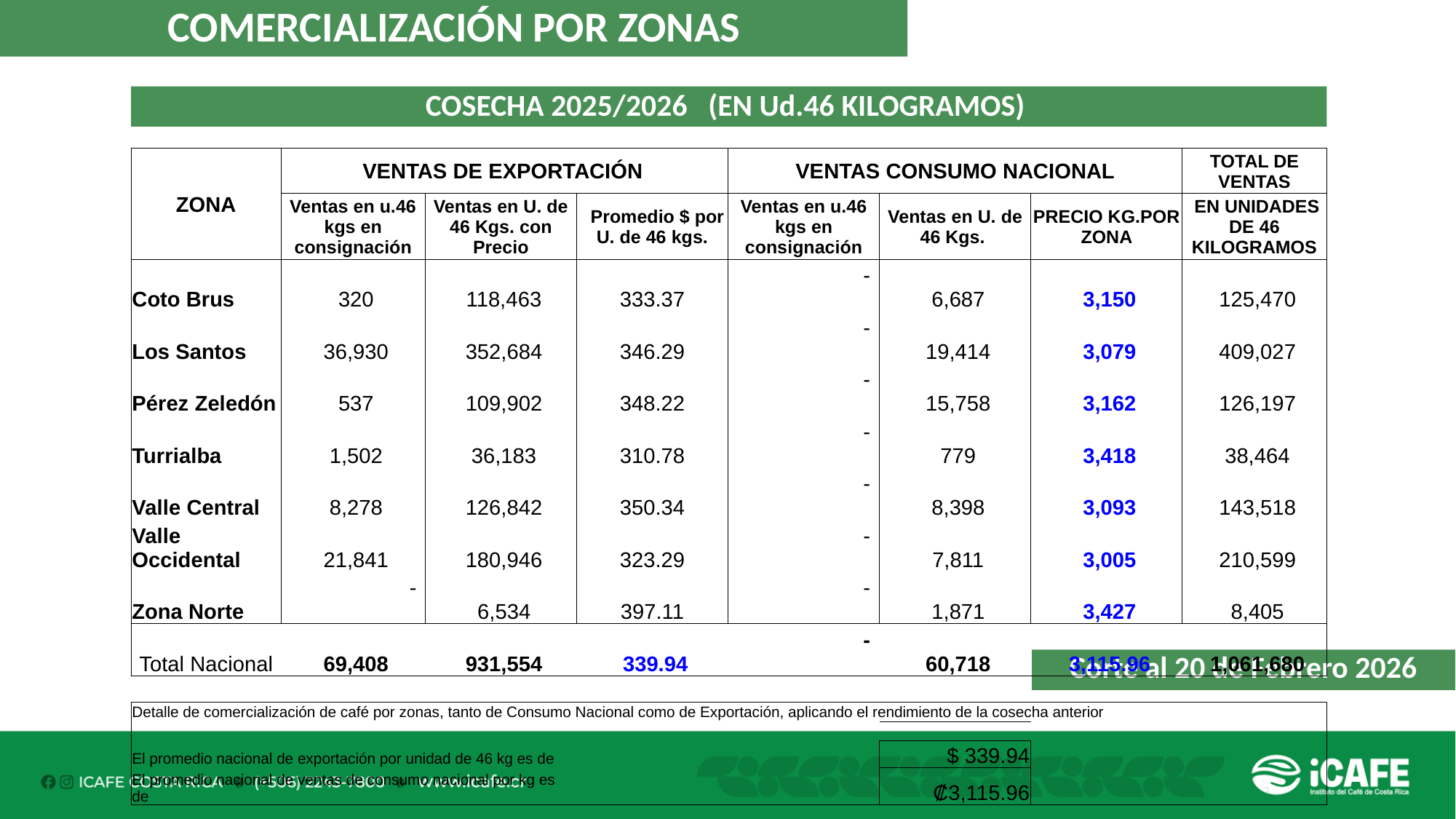

COMERCIALIZACIÓN POR ZONAS
COSECHA 2025/2026   (EN Ud.46 KILOGRAMOS)
| ZONA | VENTAS DE EXPORTACIÓN |  |  | VENTAS CONSUMO NACIONAL |  |  | TOTAL DE VENTAS |
| --- | --- | --- | --- | --- | --- | --- | --- |
|  | Ventas en u.46 kgs en consignación | Ventas en U. de 46 Kgs. con Precio | Promedio $ por U. de 46 kgs. | Ventas en u.46 kgs en consignación | Ventas en U. de 46 Kgs. | PRECIO KG.POR ZONA | EN UNIDADES DE 46 KILOGRAMOS |
| Coto Brus | 320 | 118,463 | 333.37 | - | 6,687 | 3,150 | 125,470 |
| Los Santos | 36,930 | 352,684 | 346.29 | - | 19,414 | 3,079 | 409,027 |
| Pérez Zeledón | 537 | 109,902 | 348.22 | - | 15,758 | 3,162 | 126,197 |
| Turrialba | 1,502 | 36,183 | 310.78 | - | 779 | 3,418 | 38,464 |
| Valle Central | 8,278 | 126,842 | 350.34 | - | 8,398 | 3,093 | 143,518 |
| Valle Occidental | 21,841 | 180,946 | 323.29 | - | 7,811 | 3,005 | 210,599 |
| Zona Norte | - | 6,534 | 397.11 | - | 1,871 | 3,427 | 8,405 |
| Total Nacional | 69,408 | 931,554 | 339.94 | - | 60,718 | 3,115.96 | 1,061,680 |
|  |  |  |  |  |  |  |  |
| Detalle de comercialización de café por zonas, tanto de Consumo Nacional como de Exportación, aplicando el rendimiento de la cosecha anterior |  |  |  |  |  |  |  |
|  |  |  |  |  |  |  |  |
| El promedio nacional de exportación por unidad de 46 kg es de |  |  |  |  | $ 339.94 |  |  |
| El promedio nacional de ventas de consumo nacional por kg es de |  |  |  |  | ₡3,115.96 |  |  |

Corte al 20 de Febrero 2026